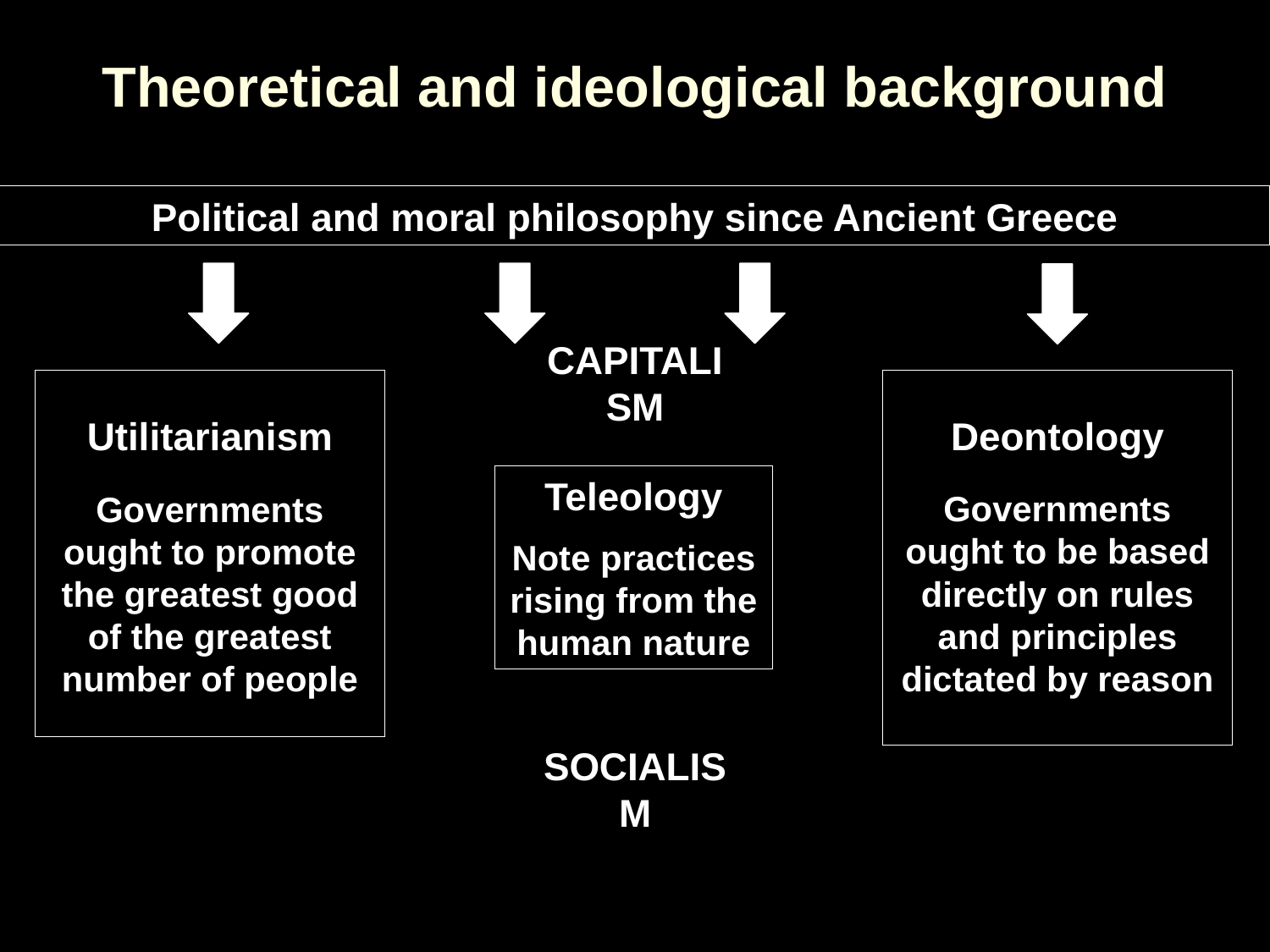

# Theoretical and ideological background
Political and moral philosophy since Ancient Greece

Capitalism

Utilitarianism
Governments ought to promote the greatest good of the greatest number of people

Deontology
Governments ought to be based directly on rules and principles dictated by reason

Teleology

Note practices rising from the human nature
Socialism